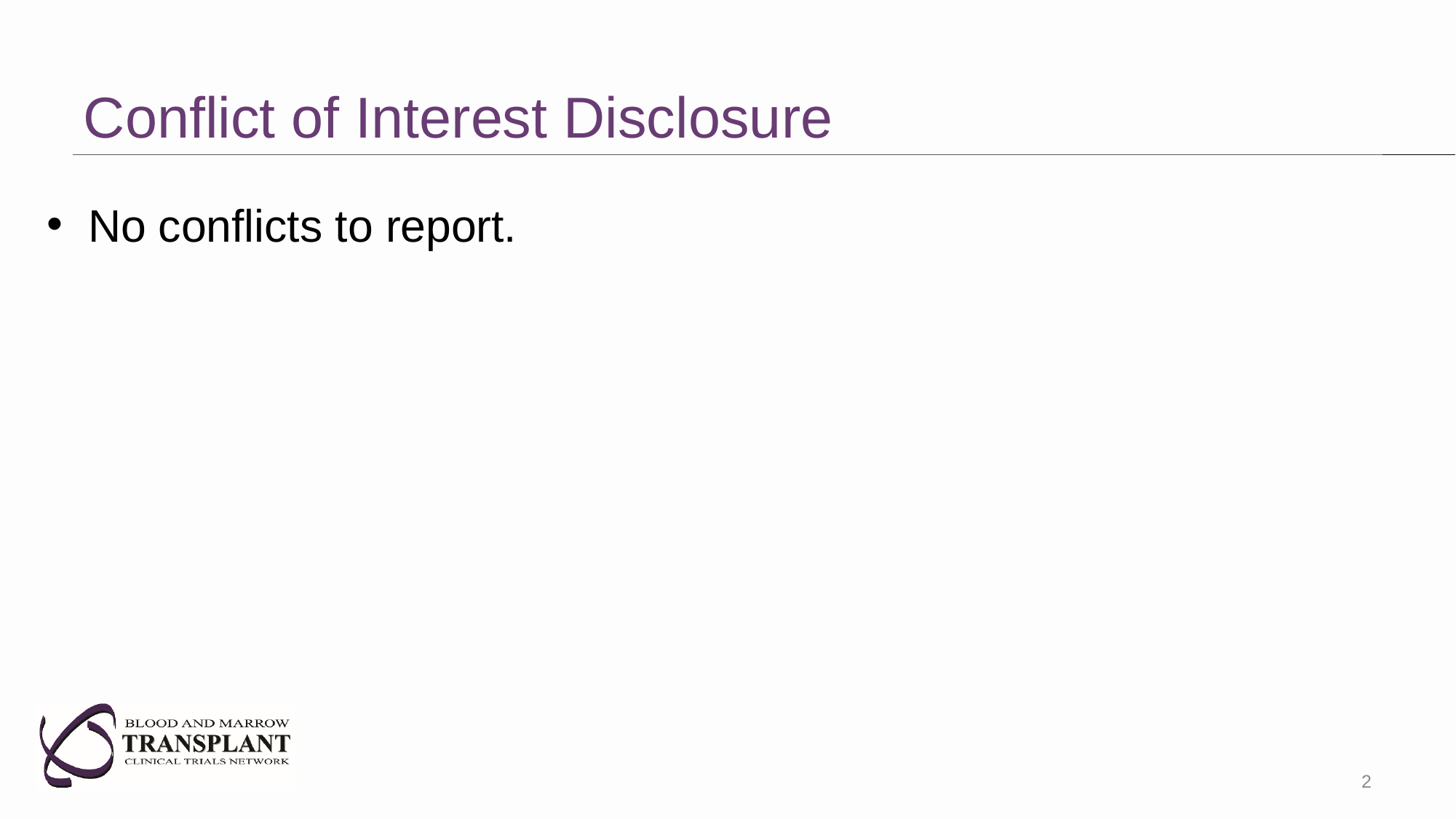

# Conflict of Interest Disclosure
No conflicts to report.

2